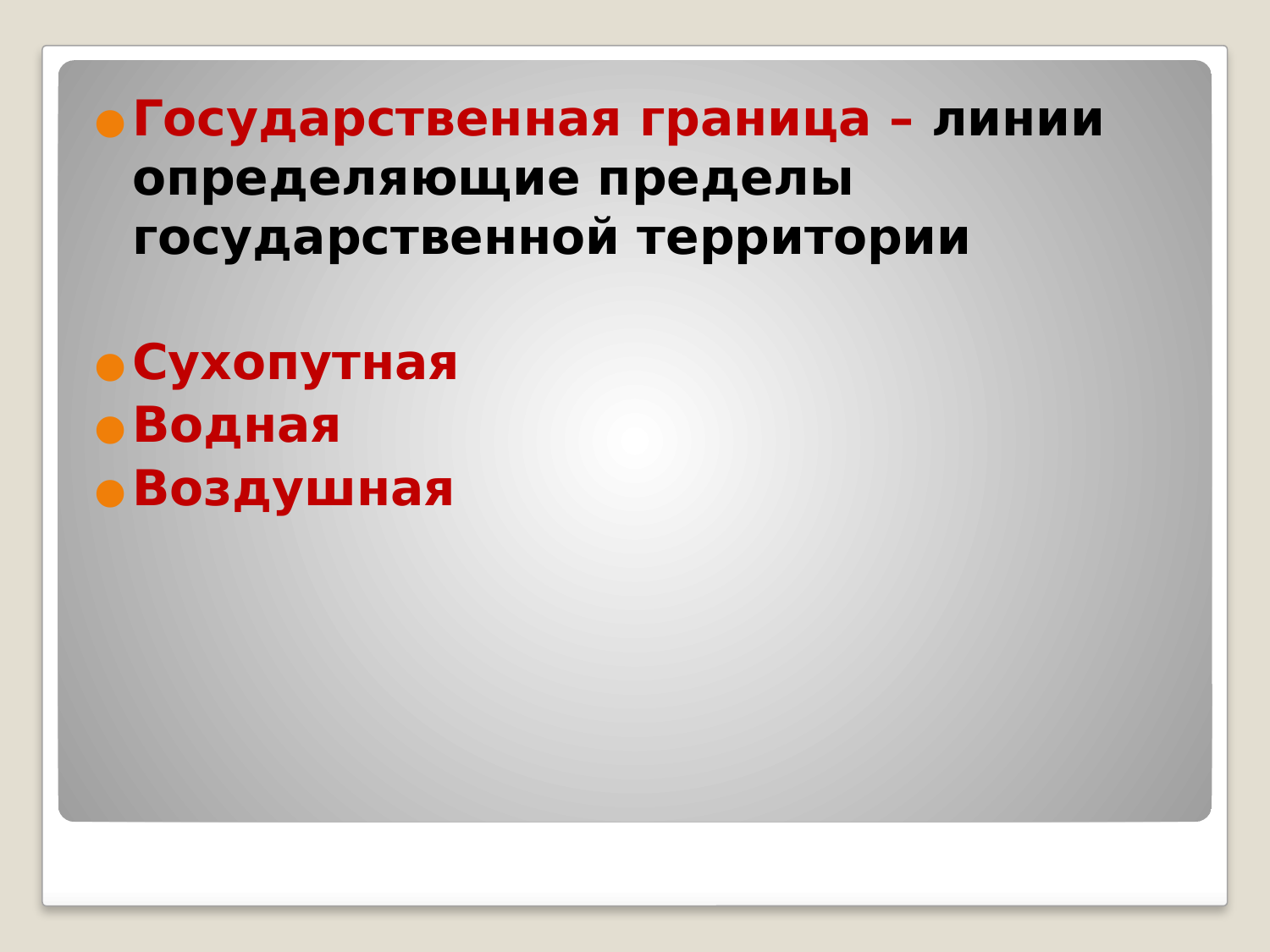

Государственная граница – линии определяющие пределы государственной территории

Сухопутная
Водная
Воздушная